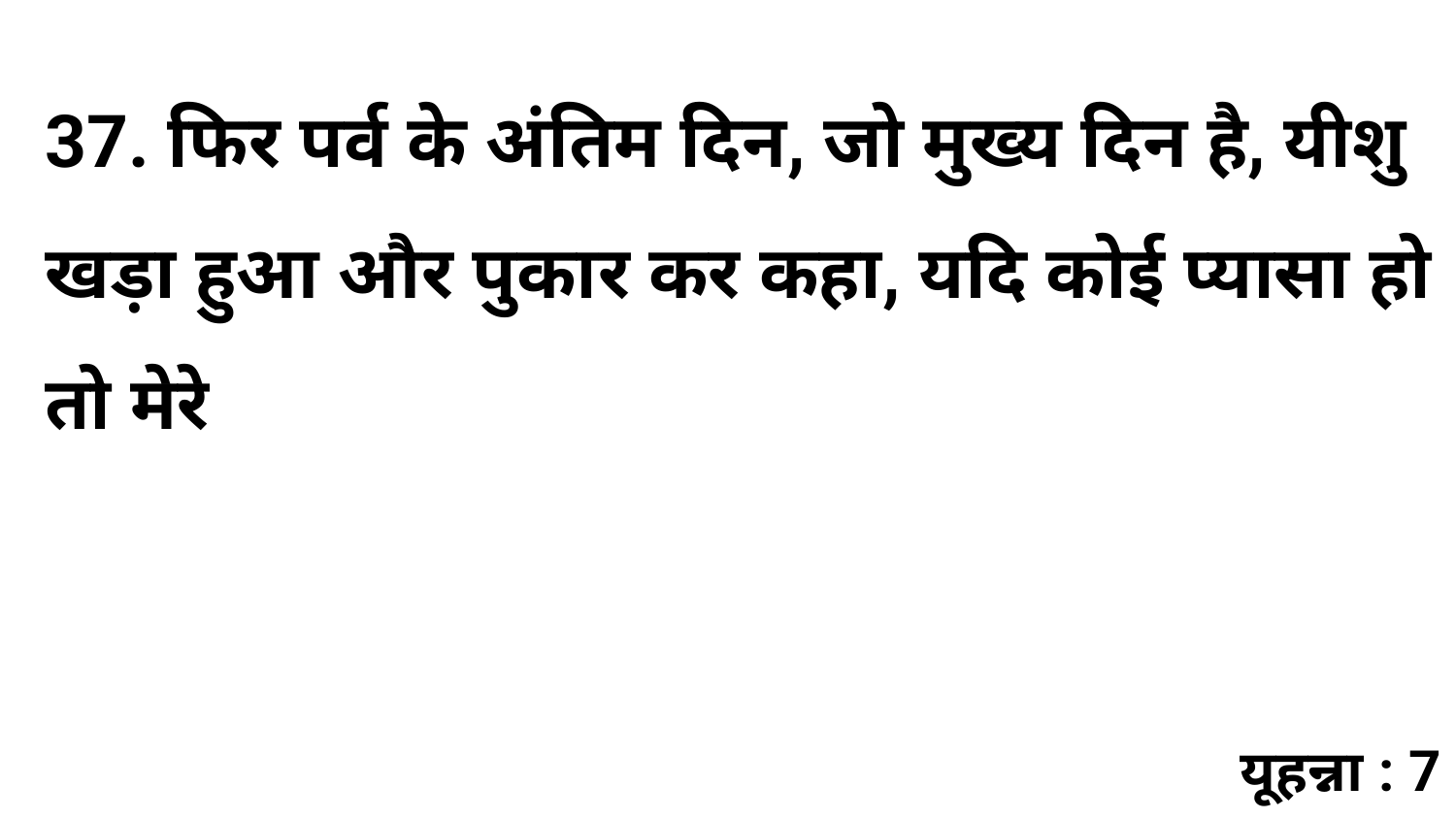

37. फिर पर्व के अंतिम दिन, जो मुख्य दिन है, यीशु खड़ा हुआ और पुकार कर कहा, यदि कोई प्यासा हो तो मेरे
यूहन्ना : 7